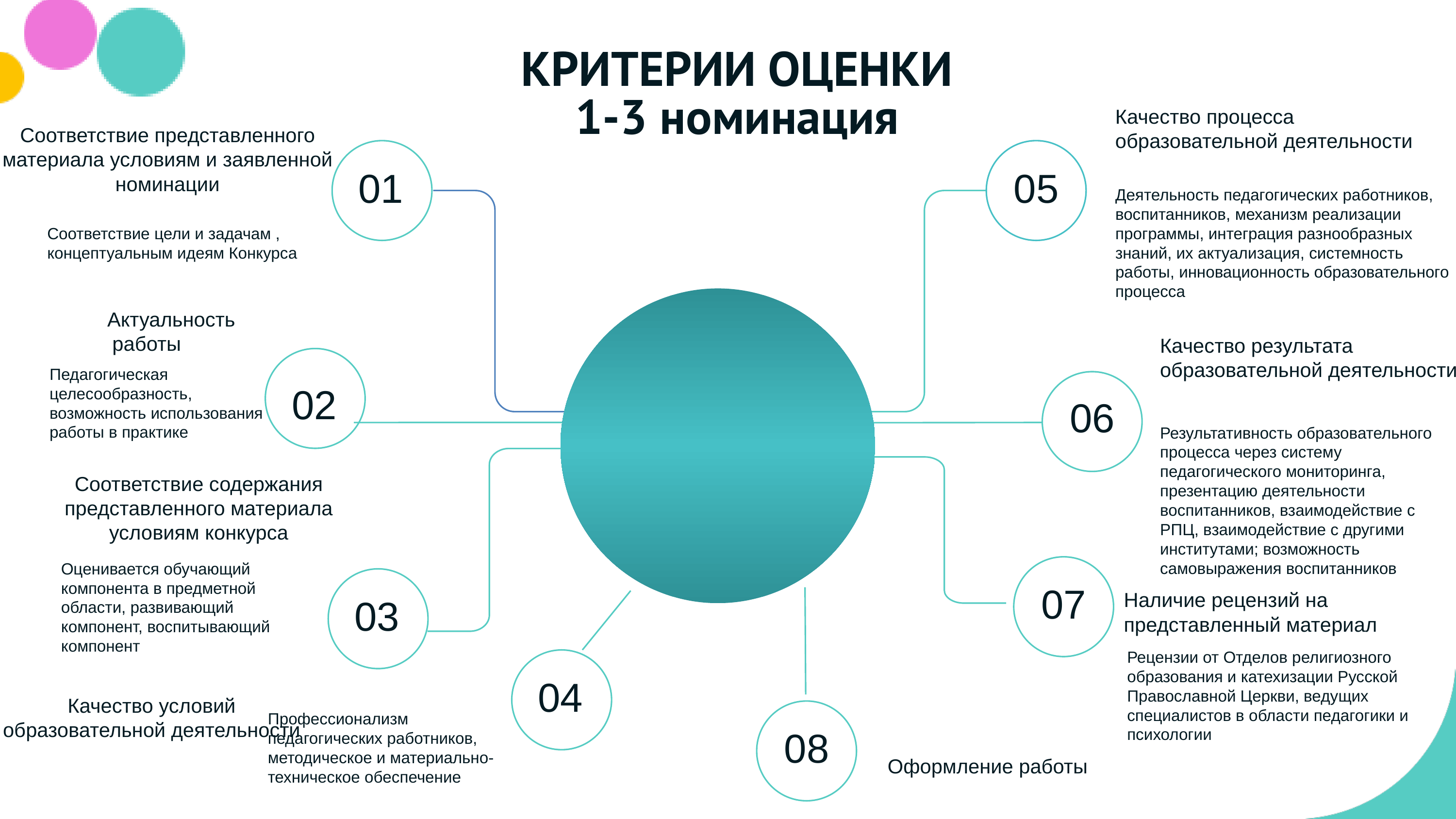

КРИТЕРИИ ОЦЕНКИ
1-3 номинация

Качество процесса образовательной деятельности
Соответствие представленного материала условиям и заявленной номинации

01
05
Деятельность педагогических работников, воспитанников, механизм реализации программы, интеграция разнообразных знаний, их актуализация, системность работы, инновационность образовательного процесса

Соответствие цели и задачам , концептуальным идеям Конкурса

Актуальность
работы
Качество результата образовательной деятельности

Педагогическая целесообразность,
возможность использования работы в практике

02
06

Результативность образовательного процесса через систему педагогического мониторинга, презентацию деятельности воспитанников, взаимодействие с РПЦ, взаимодействие с другими институтами; возможность самовыражения воспитанников

Соответствие содержания представленного материала условиям конкурса

Оценивается обучающий компонента в предметной области, развивающий компонент, воспитывающий компонент

07

Наличие рецензий на представленный материал
03

Рецензии от Отделов религиозного образования и катехизации Русской Православной Церкви, ведущих специалистов в области педагогики и психологии

04
Качество условий образовательной деятельности

Профессионализм педагогических работников, методическое и материально-техническое обеспечение
08
Оформление работы